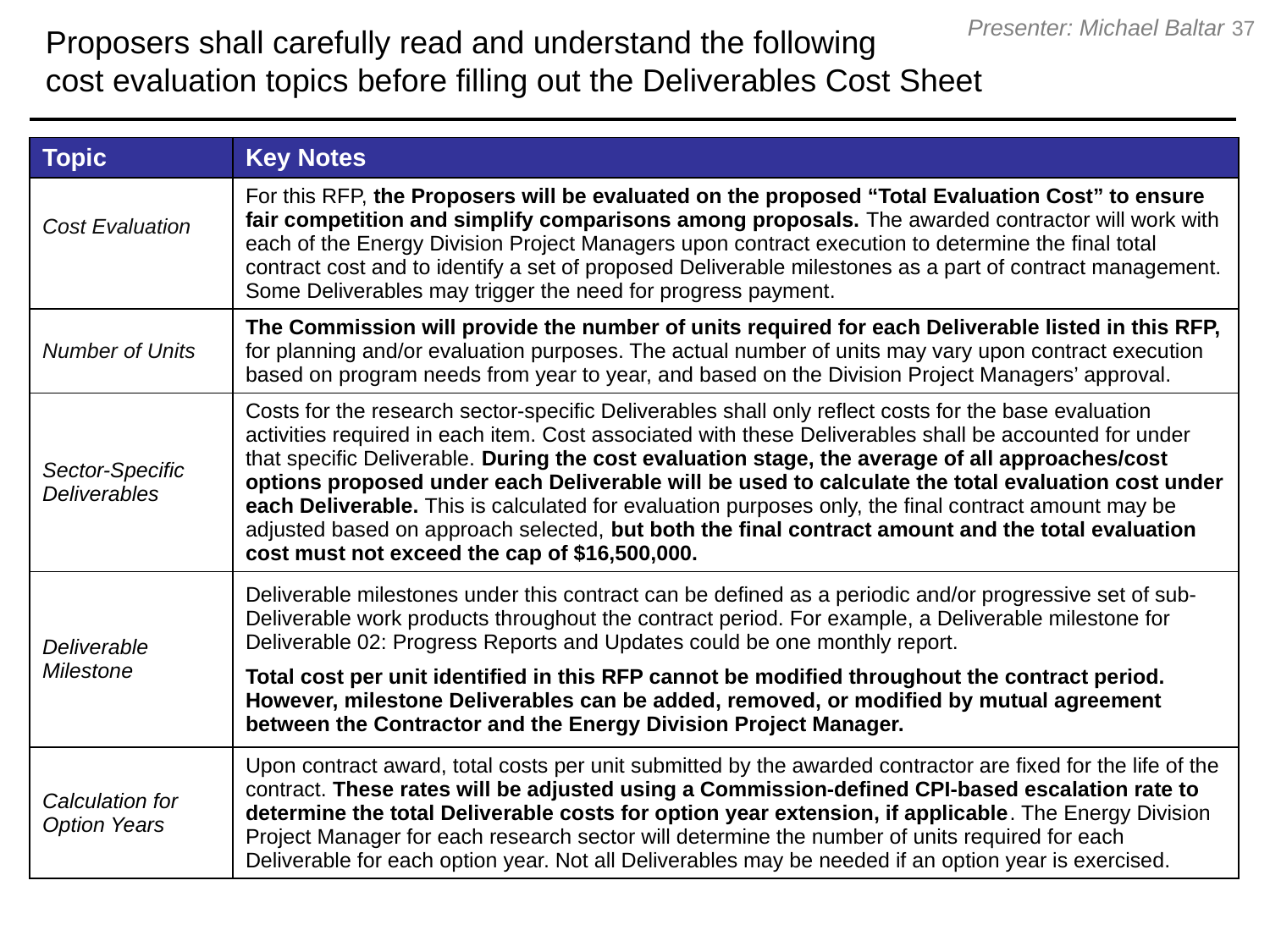

Proposers shall carefully read and understand the following
cost evaluation topics before filling out the Deliverables Cost Sheet
37
Presenter: Michael Baltar
| Topic | Key Notes |
| --- | --- |
| Cost Evaluation | For this RFP, the Proposers will be evaluated on the proposed “Total Evaluation Cost” to ensure fair competition and simplify comparisons among proposals. The awarded contractor will work with each of the Energy Division Project Managers upon contract execution to determine the final total contract cost and to identify a set of proposed Deliverable milestones as a part of contract management. Some Deliverables may trigger the need for progress payment. |
| Number of Units | The Commission will provide the number of units required for each Deliverable listed in this RFP, for planning and/or evaluation purposes. The actual number of units may vary upon contract execution based on program needs from year to year, and based on the Division Project Managers’ approval. |
| Sector-Specific Deliverables | Costs for the research sector-specific Deliverables shall only reflect costs for the base evaluation activities required in each item. Cost associated with these Deliverables shall be accounted for under that specific Deliverable. During the cost evaluation stage, the average of all approaches/cost options proposed under each Deliverable will be used to calculate the total evaluation cost under each Deliverable. This is calculated for evaluation purposes only, the final contract amount may be adjusted based on approach selected, but both the final contract amount and the total evaluation cost must not exceed the cap of $16,500,000. |
| Deliverable Milestone | Deliverable milestones under this contract can be defined as a periodic and/or progressive set of sub-Deliverable work products throughout the contract period. For example, a Deliverable milestone for Deliverable 02: Progress Reports and Updates could be one monthly report. Total cost per unit identified in this RFP cannot be modified throughout the contract period. However, milestone Deliverables can be added, removed, or modified by mutual agreement between the Contractor and the Energy Division Project Manager. |
| Calculation for Option Years | Upon contract award, total costs per unit submitted by the awarded contractor are fixed for the life of the contract. These rates will be adjusted using a Commission-defined CPI-based escalation rate to determine the total Deliverable costs for option year extension, if applicable. The Energy Division Project Manager for each research sector will determine the number of units required for each Deliverable for each option year. Not all Deliverables may be needed if an option year is exercised. |